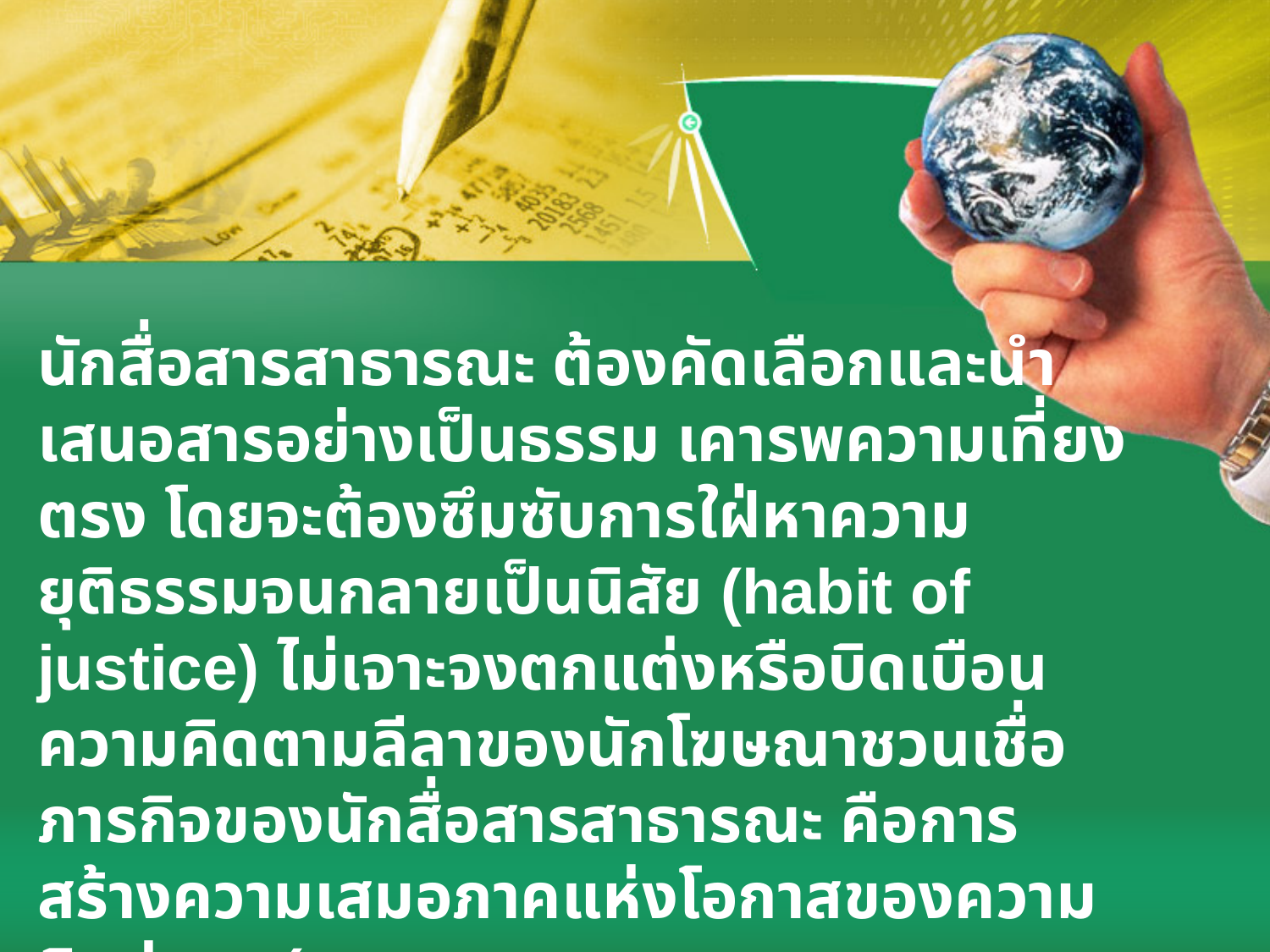

นักสื่อสารสาธารณะ ต้องคัดเลือกและนำเสนอสารอย่างเป็นธรรม เคารพความเที่ยงตรง โดยจะต้องซึมซับการใฝ่หาความยุติธรรมจนกลายเป็นนิสัย (habit of justice) ไม่เจาะจงตกแต่งหรือบิดเบือนความคิดตามลีลาของนักโฆษณาชวนเชื่อ
ภารกิจของนักสื่อสารสาธารณะ คือการสร้างความเสมอภาคแห่งโอกาสของความคิดต่างๆ (equality  of opportunity among ideas)